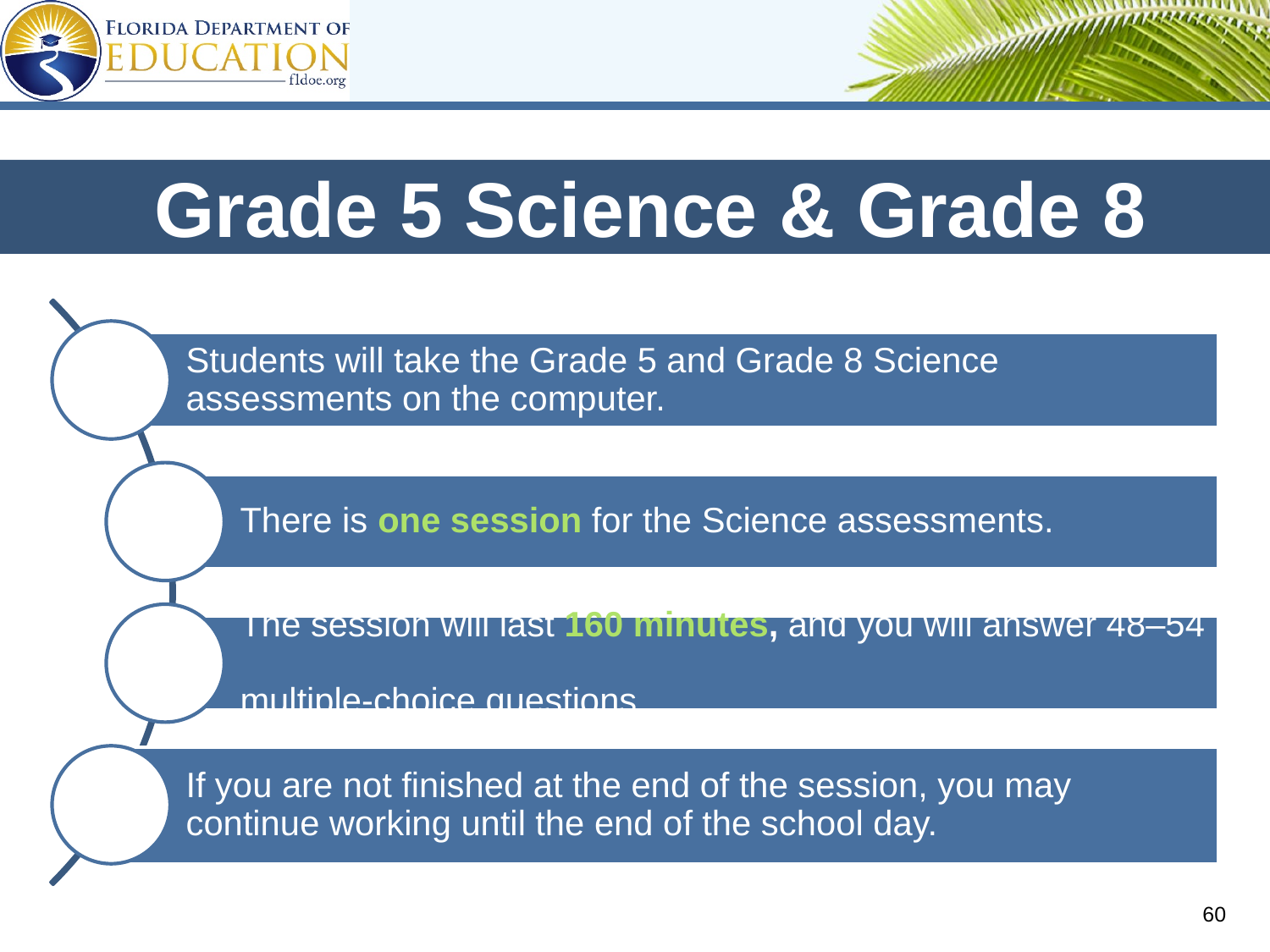

Grade 5 Science & Grade 8 Science

Students will take the Grade 5 and Grade 8 Science assessments on the computer.

There is one session for the Science assessments.

The session will last 160 minutes, and you will answer 48–54
multiple-choice questions.

If you are not finished at the end of the session, you may continue working until the end of the school day.
60